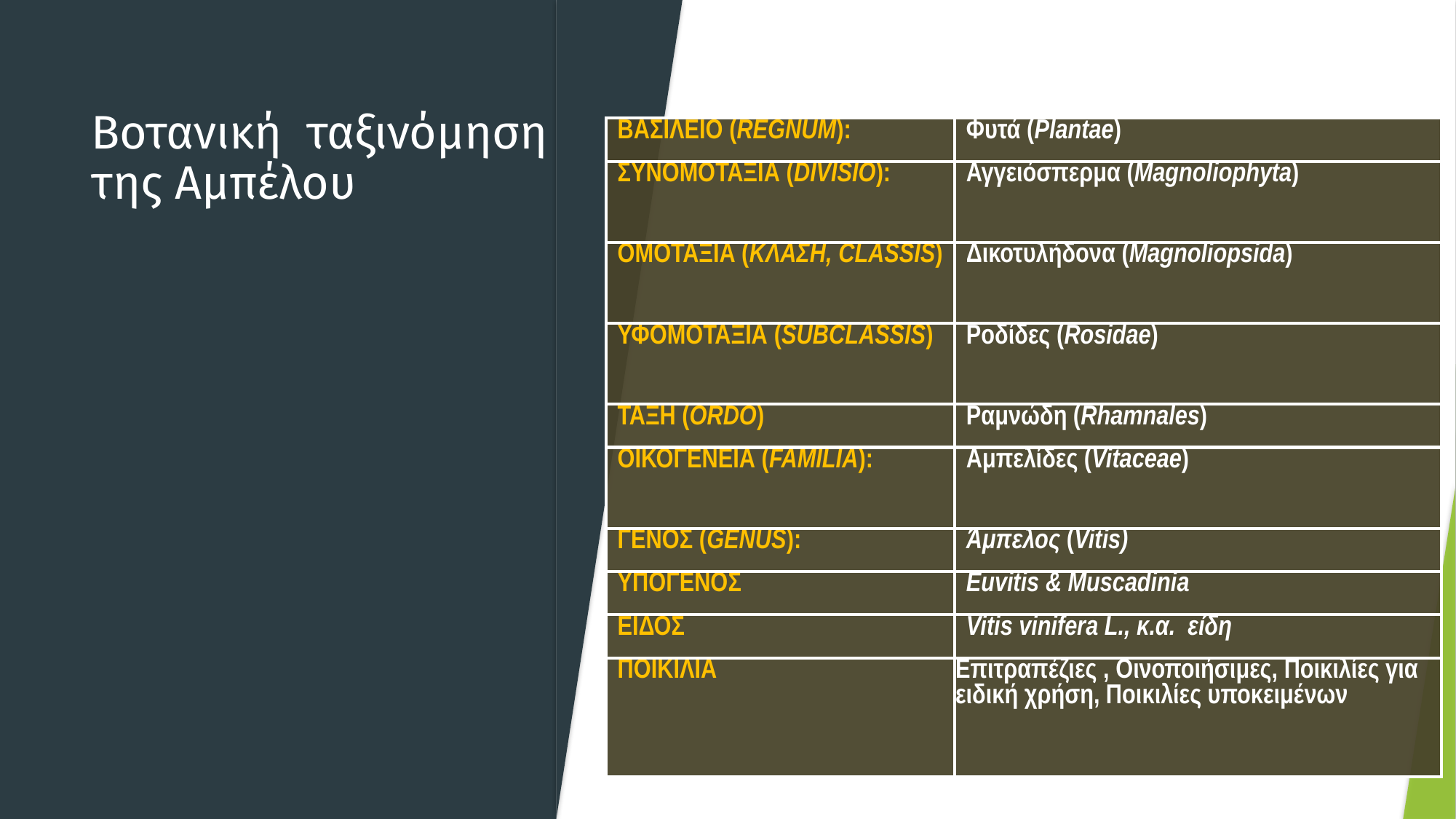

# Βοτανική  ταξινόμηση της Αμπέλου
| ΒΑΣΙΛΕΙΟ (REGNUM): | Φυτά (Plantae) |
| --- | --- |
| ΣΥΝΟΜΟΤΑΞΙΑ (DIVISIO): | Αγγειόσπερμα (Magnoliophyta) |
| ΟΜΟΤΑΞΙΑ (ΚΛΑΣΗ, CLASSIS) | Δικοτυλήδονα (Magnoliopsida) |
| ΥΦΟΜΟΤΑΞΙΑ (SUBCLASSIS) | Ροδίδες (Rosidae) |
| ΤΑΞΗ (ORDO) | Ραμνώδη (Rhamnales) |
| ΟΙΚΟΓΕΝΕΙΑ (FAMILIA): | Αμπελίδες (Vitaceae) |
| ΓΕΝΟΣ (GENUS): | Άμπελος (Vitis) |
| ΥΠΟΓΕΝΟΣ | Euvitis & Muscadinia |
| ΕΙΔΟΣ | Vitis vinifera L., κ.α. είδη |
| ΠΟΙΚΙΛΙΑ | Επιτραπέζιες , Οινοποιήσιμες, Ποικιλίες για ειδική χρήση, Ποικιλίες υποκειμένων |